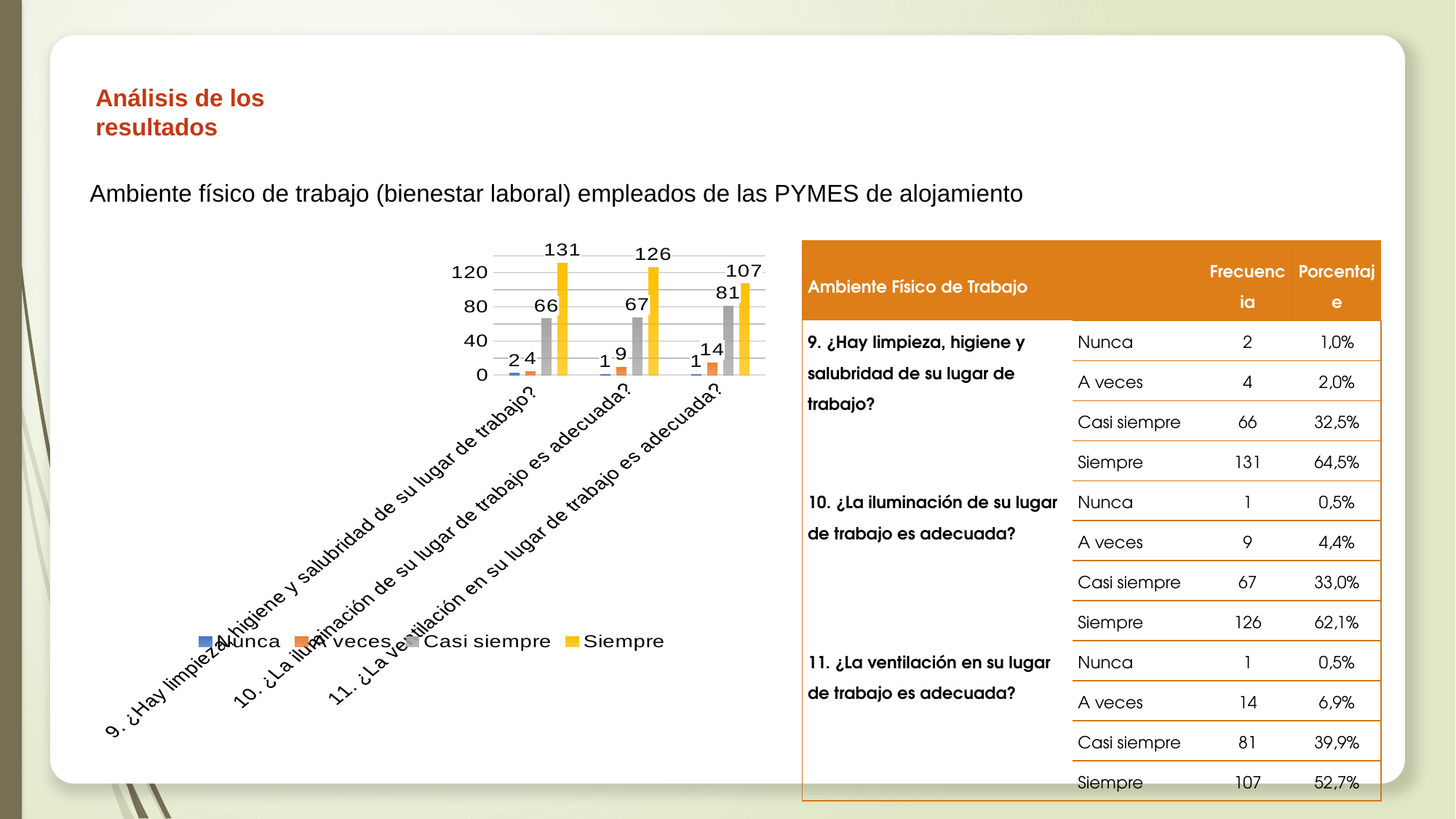

Análisis de los resultados
Ambiente físico de trabajo (bienestar laboral) empleados de las PYMES de alojamiento
| Ambiente Físico de Trabajo |  | Frecuencia | Porcentaje |
| --- | --- | --- | --- |
| 9. ¿Hay limpieza, higiene y salubridad de su lugar de trabajo? | Nunca | 2 | 1,0% |
|  | A veces | 4 | 2,0% |
|  | Casi siempre | 66 | 32,5% |
|  | Siempre | 131 | 64,5% |
| 10. ¿La iluminación de su lugar de trabajo es adecuada? | Nunca | 1 | 0,5% |
|  | A veces | 9 | 4,4% |
|  | Casi siempre | 67 | 33,0% |
|  | Siempre | 126 | 62,1% |
| 11. ¿La ventilación en su lugar de trabajo es adecuada? | Nunca | 1 | 0,5% |
|  | A veces | 14 | 6,9% |
|  | Casi siempre | 81 | 39,9% |
|  | Siempre | 107 | 52,7% |

### Chart

| Category | Nunca | A veces | Casi siempre | Siempre |
|---|---|---|---|---|
| 9. ¿Hay limpieza, higiene y salubridad de su lugar de trabajo?  | 2.0 | 4.0 | 66.0 | 131.0 |
| 10. ¿La iluminación de su lugar de trabajo es adecuada? | 1.0 | 9.0 | 67.0 | 126.0 |
| 11. ¿La ventilación en su lugar de trabajo es adecuada? | 1.0 | 14.0 | 81.0 | 107.0 |